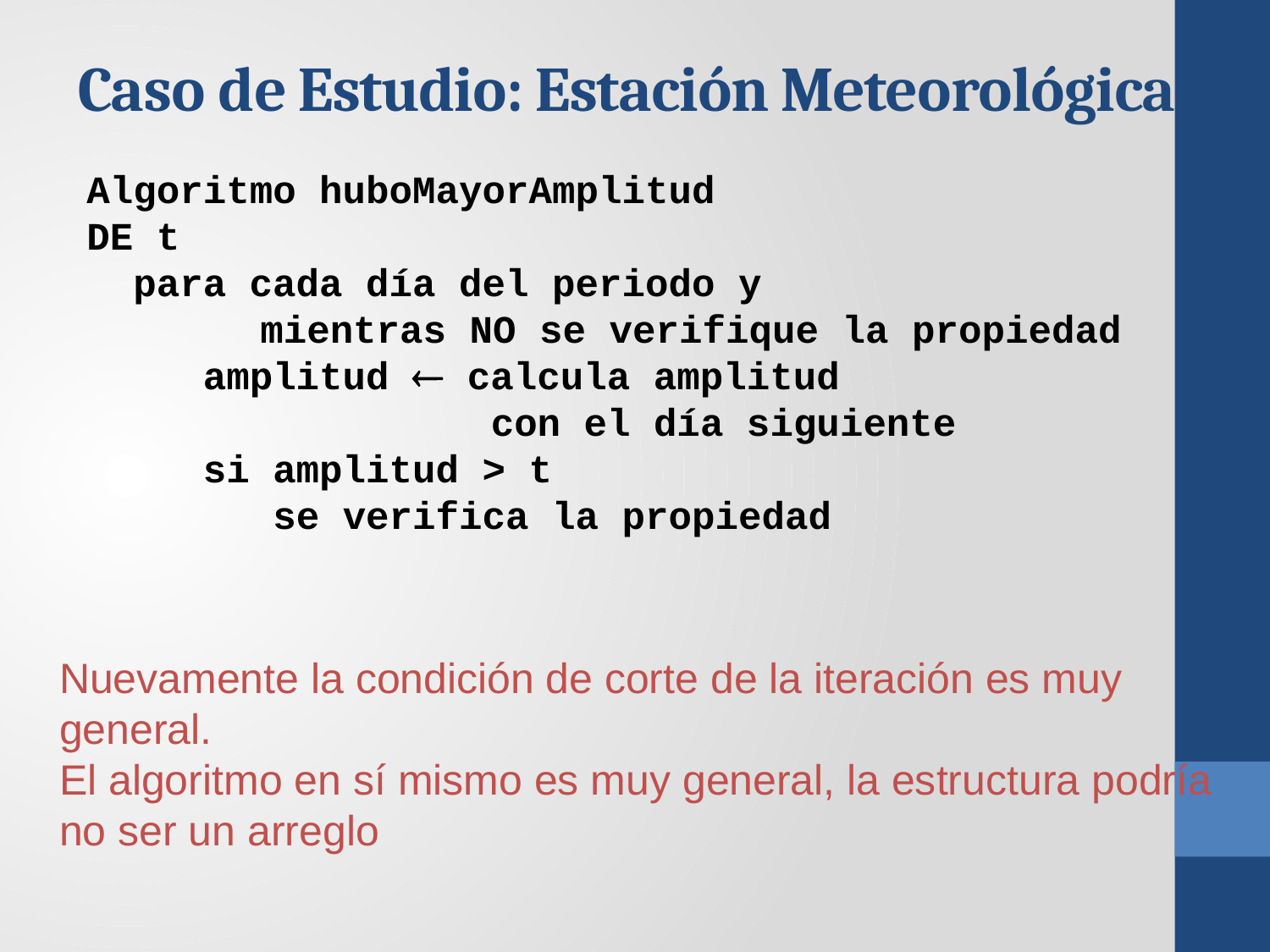

# Caso de Estudio: Estación Meteorológica
Algoritmo huboMayorAmplitud
DE t
  para cada día del periodo y
	  mientras NO se verifique la propiedad
     amplitud ← calcula amplitud
			 con el día siguiente
     si amplitud > t
        se verifica la propiedad
Nuevamente la condición de corte de la iteración es muy general.
El algoritmo en sí mismo es muy general, la estructura podría no ser un arreglo